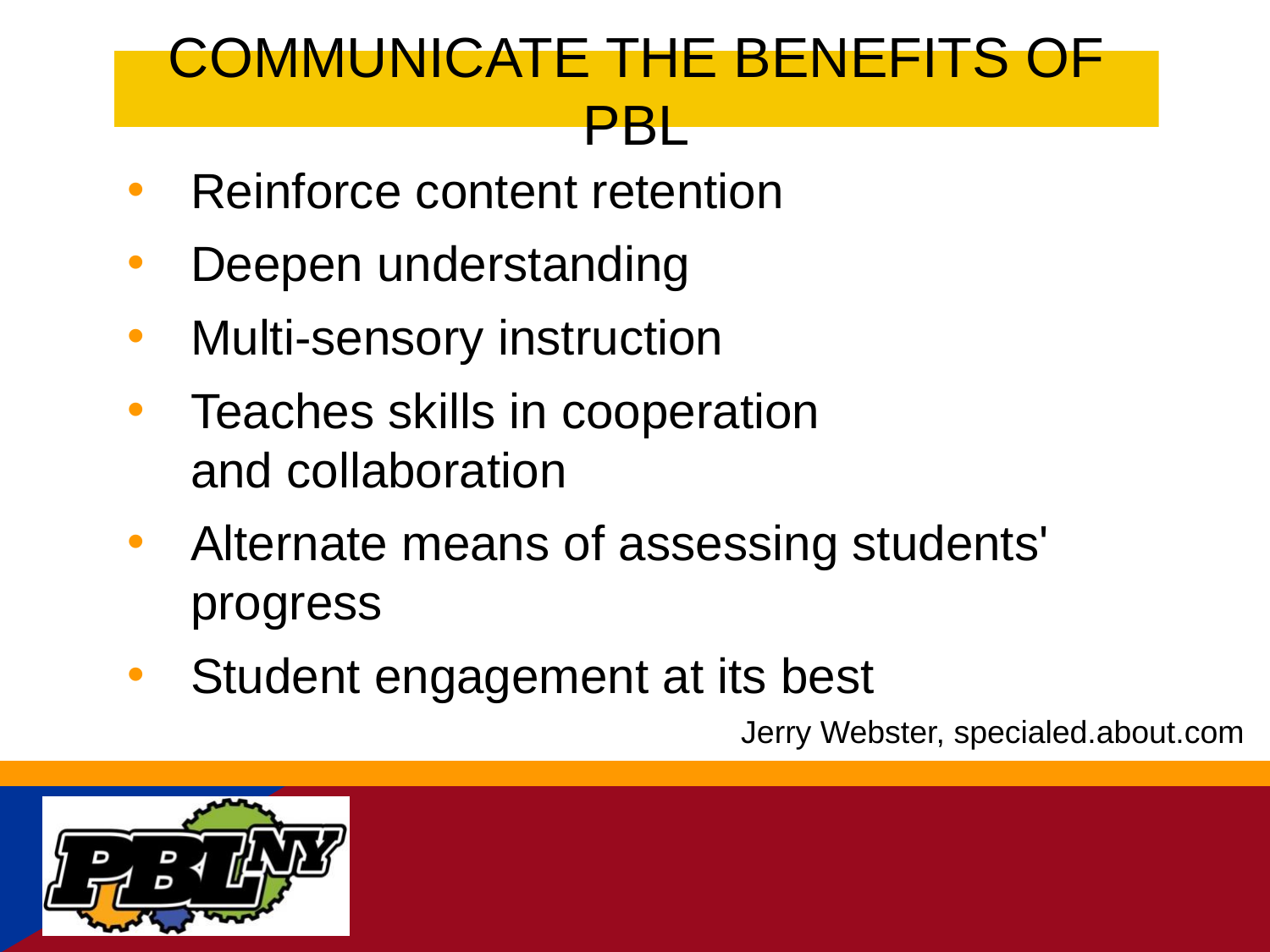

# Communicate the Benefits of Pbl
Reinforce content retention
Deepen understanding
Multi-sensory instruction
Teaches skills in cooperation and collaboration
Alternate means of assessing students' progress
Student engagement at its best
Jerry Webster, specialed.about.com